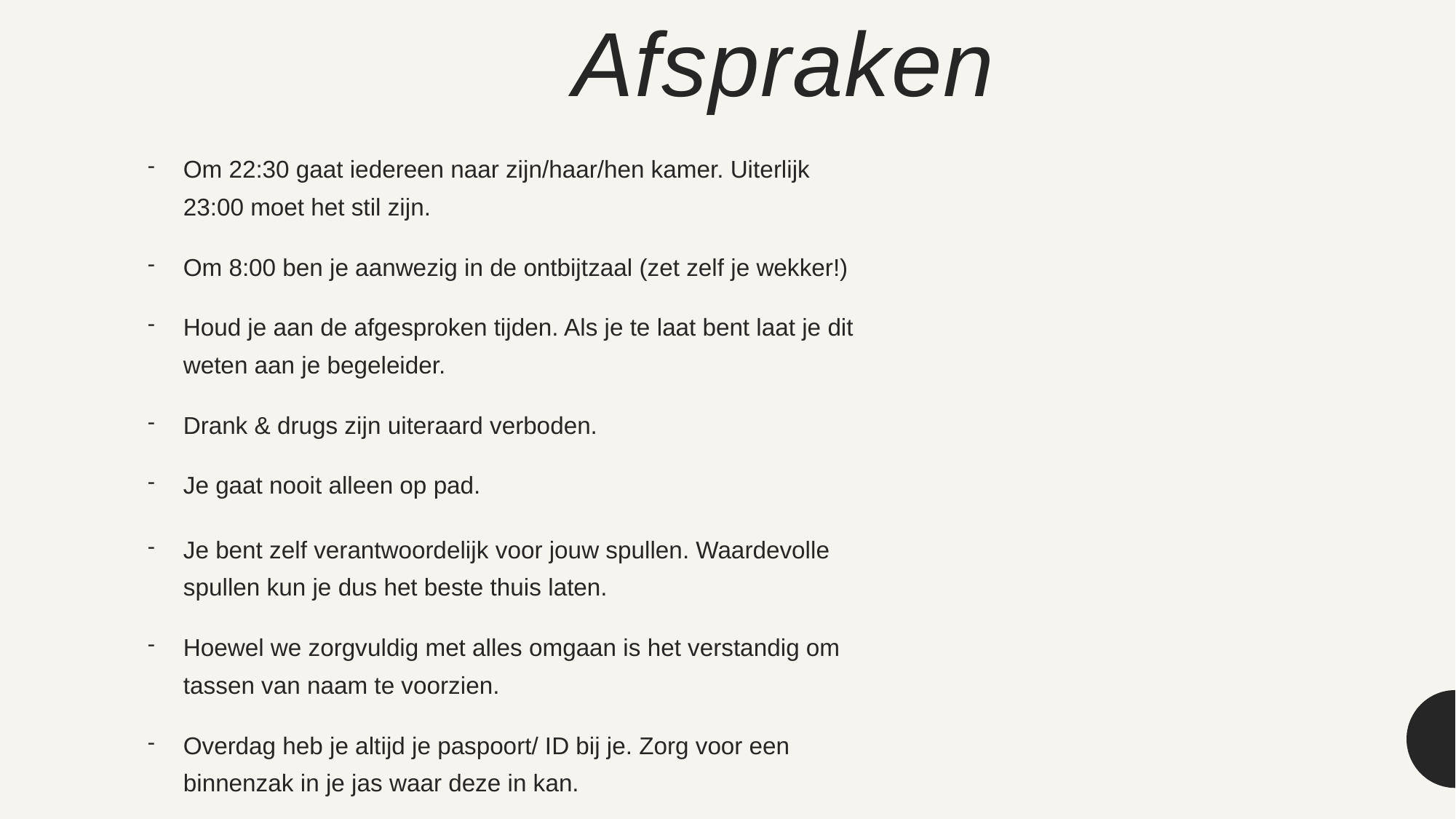

# Afspraken
Om 22:30 gaat iedereen naar zijn/haar/hen kamer. Uiterlijk 23:00 moet het stil zijn.
Om 8:00 ben je aanwezig in de ontbijtzaal (zet zelf je wekker!)
Houd je aan de afgesproken tijden. Als je te laat bent laat je dit weten aan je begeleider.
Drank & drugs zijn uiteraard verboden.
Je gaat nooit alleen op pad.
Je bent zelf verantwoordelijk voor jouw spullen. Waardevolle spullen kun je dus het beste thuis laten.
Hoewel we zorgvuldig met alles omgaan is het verstandig om tassen van naam te voorzien.
Overdag heb je altijd je paspoort/ ID bij je. Zorg voor een binnenzak in je jas waar deze in kan.